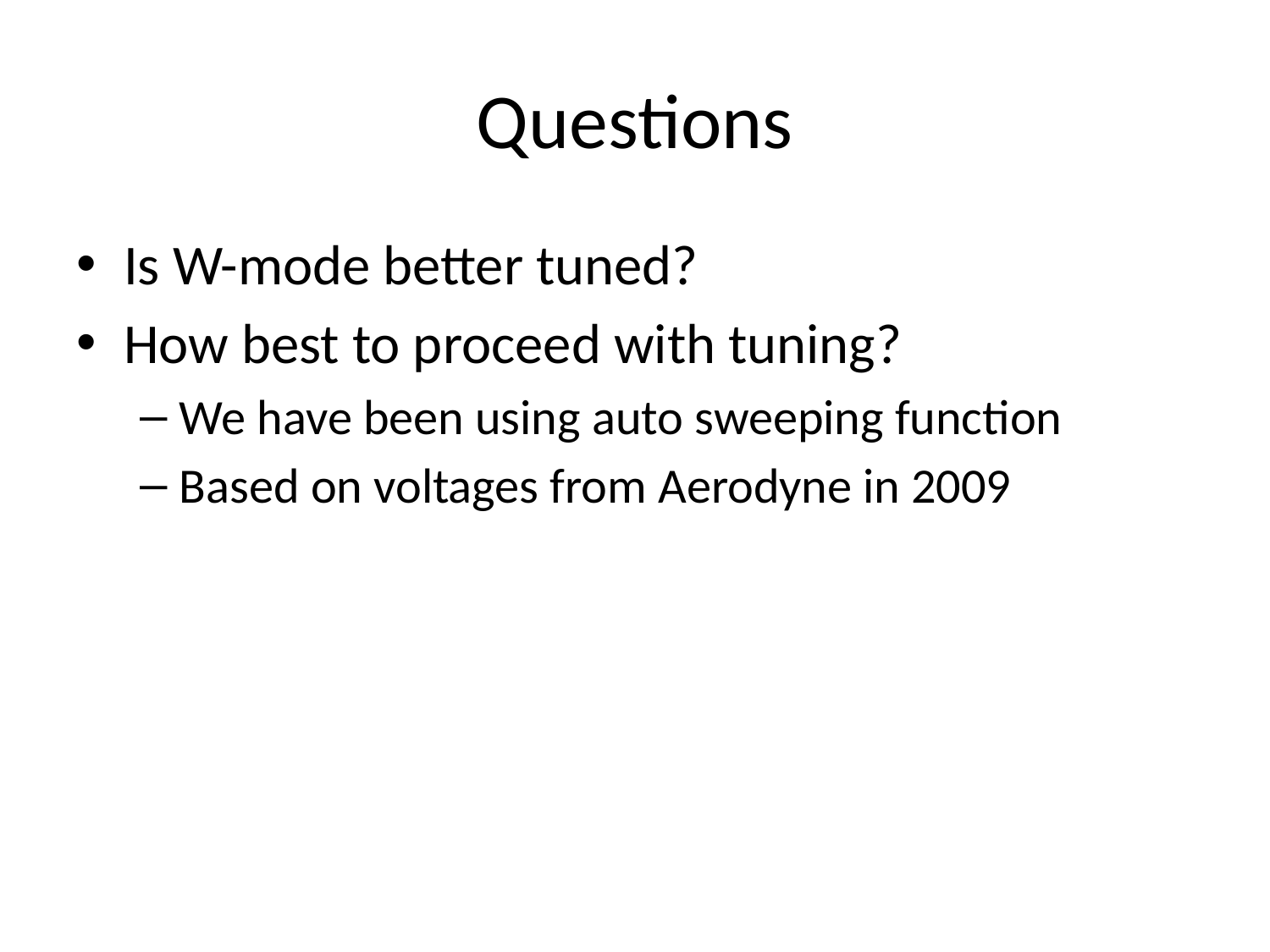

# Questions
Is W-mode better tuned?
How best to proceed with tuning?
We have been using auto sweeping function
Based on voltages from Aerodyne in 2009